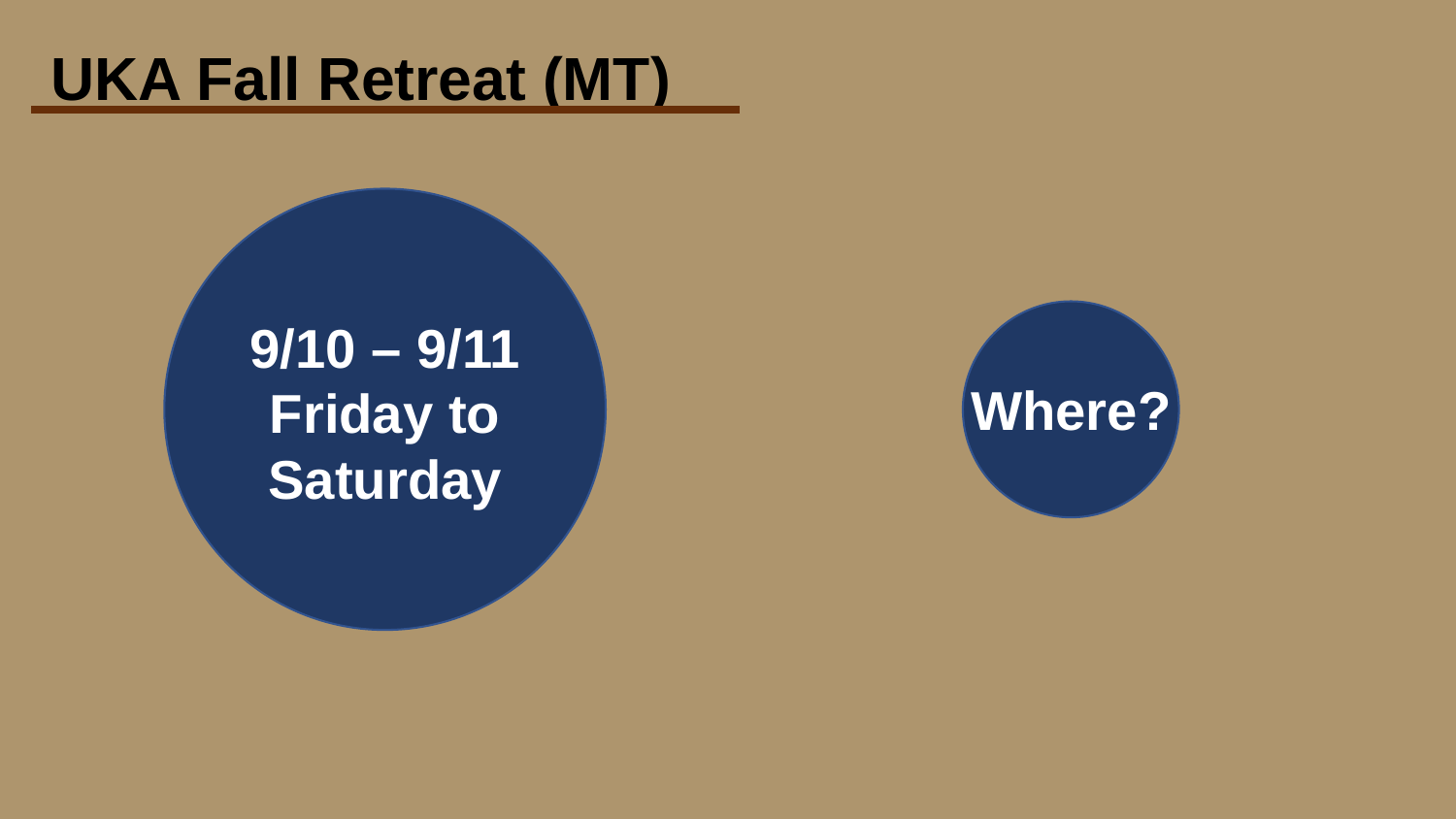

# UKA Fall Retreat (MT)

9/10 – 9/11
Friday to Saturday
Where?